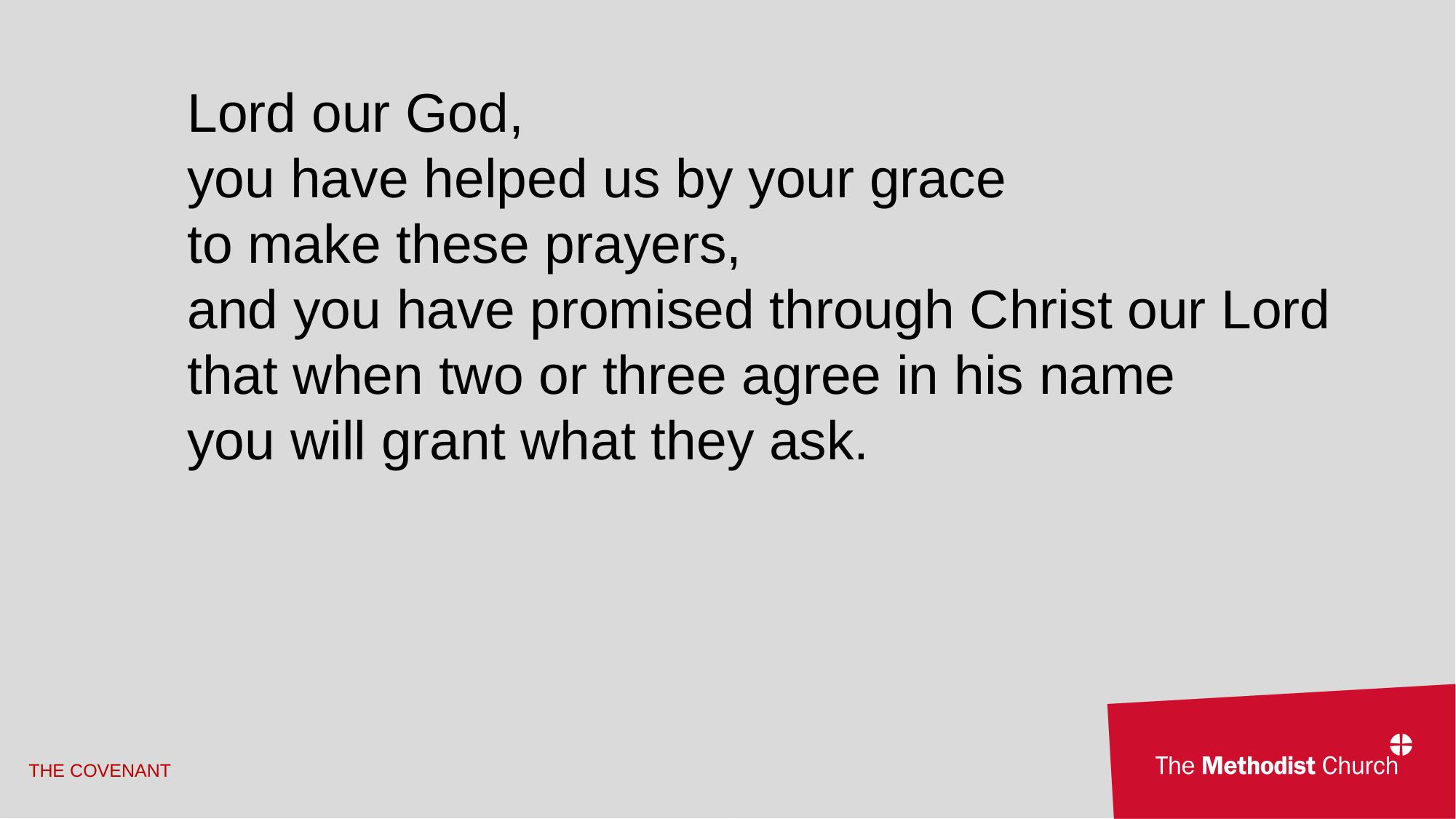

Lord our God,
you have helped us by your grace
to make these prayers,
and you have promised through Christ our Lord
that when two or three agree in his name
you will grant what they ask.